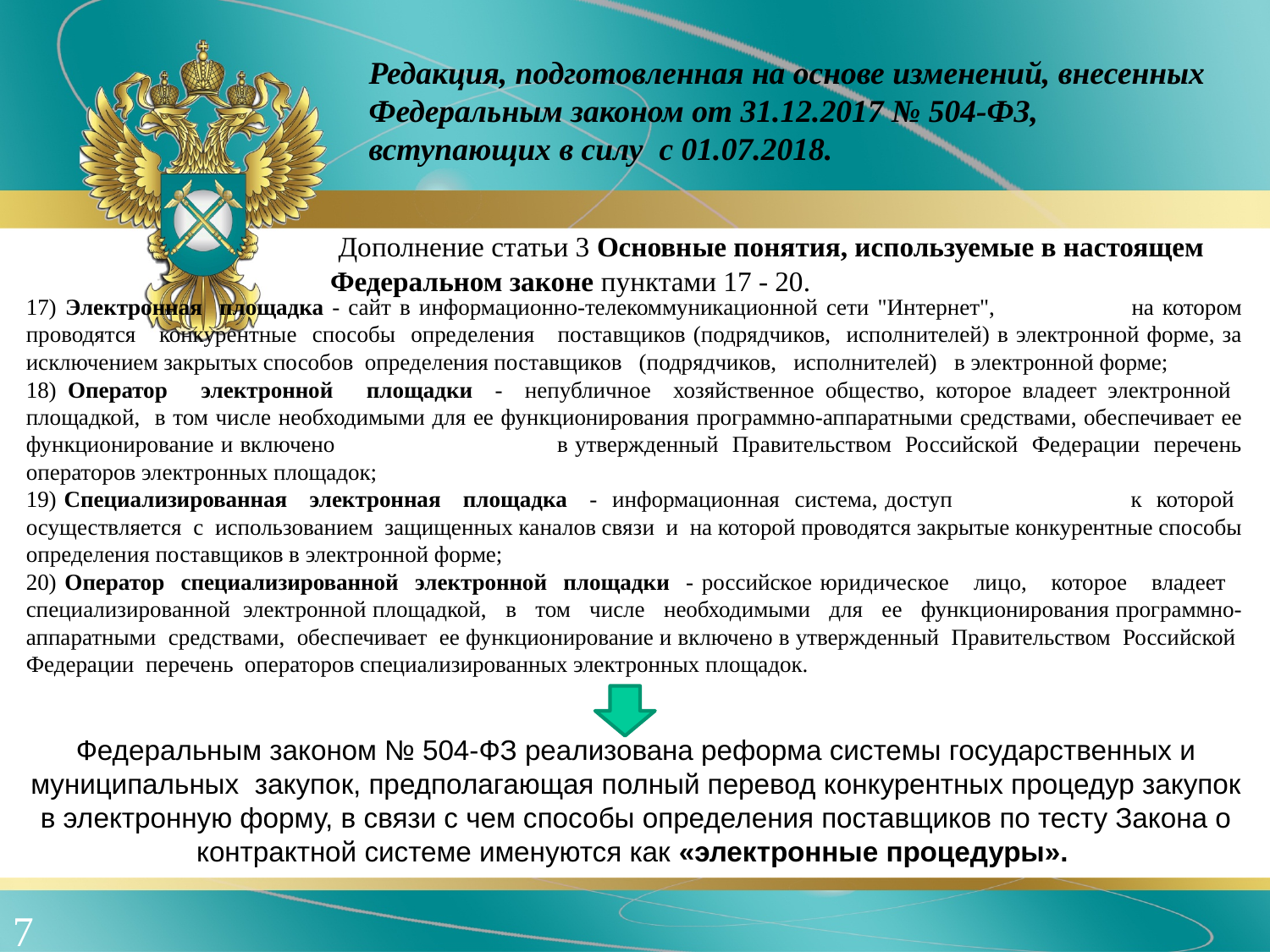

Редакция, подготовленная на основе изменений, внесенных Федеральным законом от 31.12.2017 № 504-ФЗ, вступающих в силу  с 01.07.2018.
 Дополнение статьи 3 Основные понятия, используемые в настоящем Федеральном законе пунктами 17 - 20.
17) Электронная  площадка - сайт в информационно-телекоммуникационной сети "Интернет",                на котором проводятся   конкурентные  способы  определения   поставщиков (подрядчиков,  исполнителей) в электронной форме, за исключением закрытых способов  определения поставщиков   (подрядчиков,   исполнителей)   в электронной форме;
18) Оператор   электронной   площадки  -  непубличное  хозяйственное общество, которое владеет электронной  площадкой,  в том числе необходимыми для ее функционирования программно-аппаратными средствами, обеспечивает ее функционирование и включено                                в утвержденный  Правительством  Российской  Федерации  перечень операторов электронных площадок;
19) Специализированная   электронная   площадка   -  информационная  система, доступ                        к  которой  осуществляется  с  использованием  защищенных каналов связи  и  на которой проводятся закрытые конкурентные способы определения поставщиков в электронной форме;
20) Оператор  специализированной  электронной  площадки  - российское юридическое   лицо,   которое   владеет   специализированной  электронной площадкой,   в   том   числе   необходимыми   для   ее   функционирования программно-аппаратными  средствами,  обеспечивает  ее функционирование и включено в утвержденный  Правительством  Российской  Федерации  перечень  операторов специализированных электронных площадок.

Федеральным законом № 504-ФЗ реализована реформа системы государственных и муниципальных  закупок, предполагающая полный перевод конкурентных процедур закупок в электронную форму, в связи с чем способы определения поставщиков по тесту Закона о контрактной системе именуются как «электронные процедуры».
7